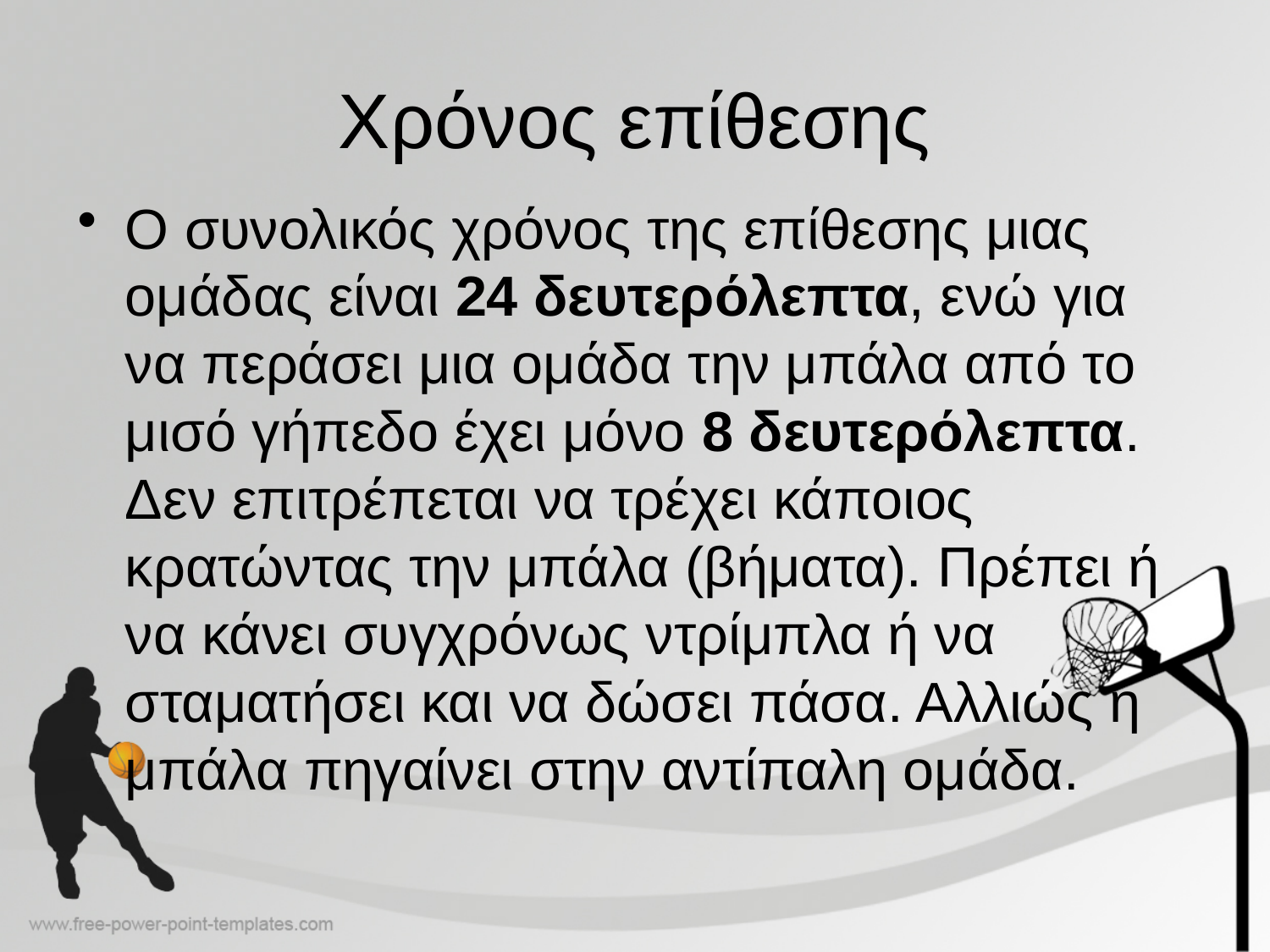

# Χρόνος επίθεσης
Ο συνολικός χρόνος της επίθεσης μιας ομάδας είναι 24 δευτερόλεπτα, ενώ για να περάσει μια ομάδα την μπάλα από το μισό γήπεδο έχει μόνο 8 δευτερόλεπτα. Δεν επιτρέπεται να τρέχει κάποιος κρατώντας την μπάλα (βήματα). Πρέπει ή να κάνει συγχρόνως ντρίμπλα ή να σταματήσει και να δώσει πάσα. Αλλιώς η μπάλα πηγαίνει στην αντίπαλη ομάδα.